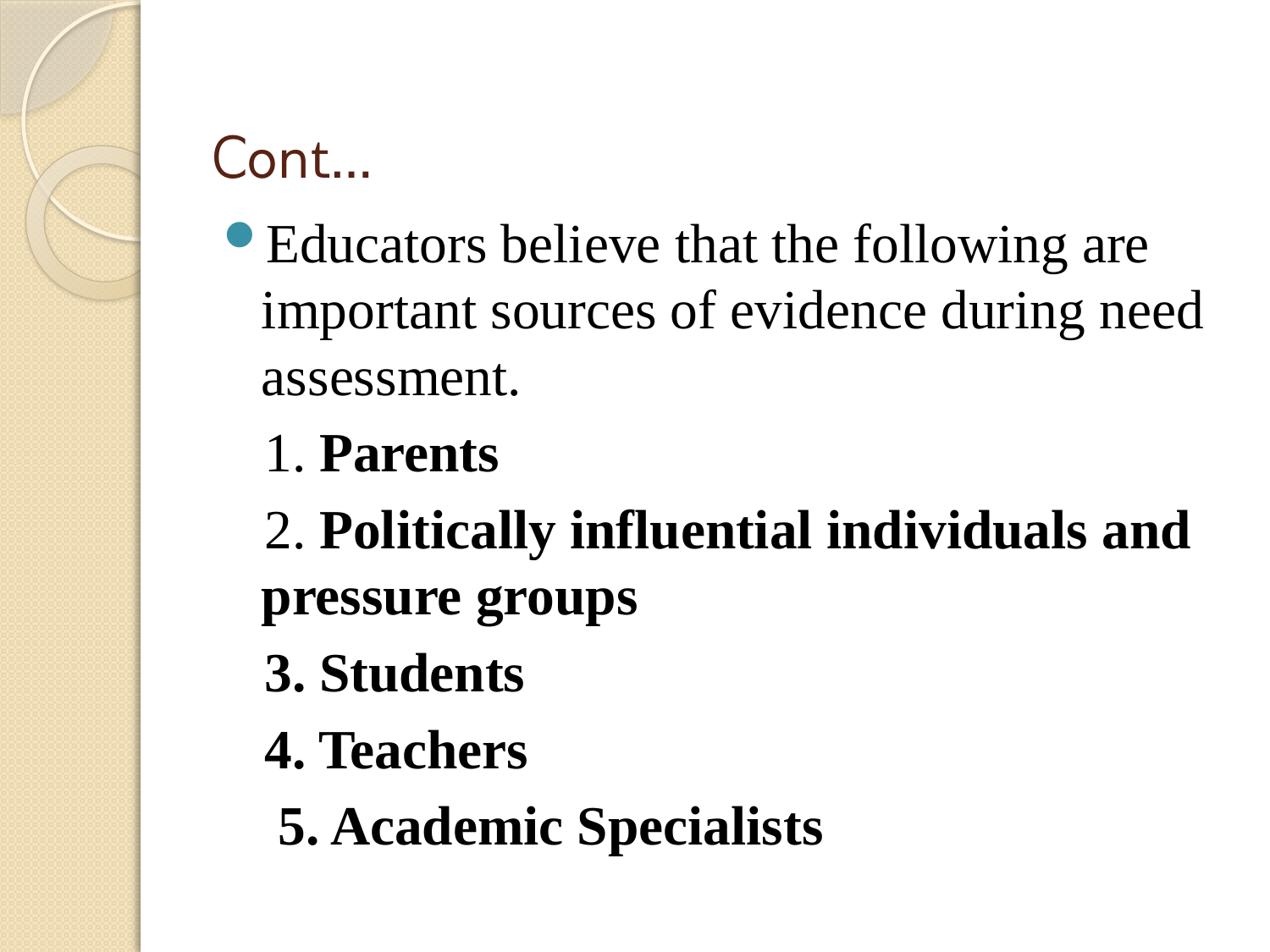

# Cont…
Educators believe that the following are important sources of evidence during need assessment.
   1. Parents
   2. Politically influential individuals and pressure groups
   3. Students
   4. Teachers
    5. Academic Specialists